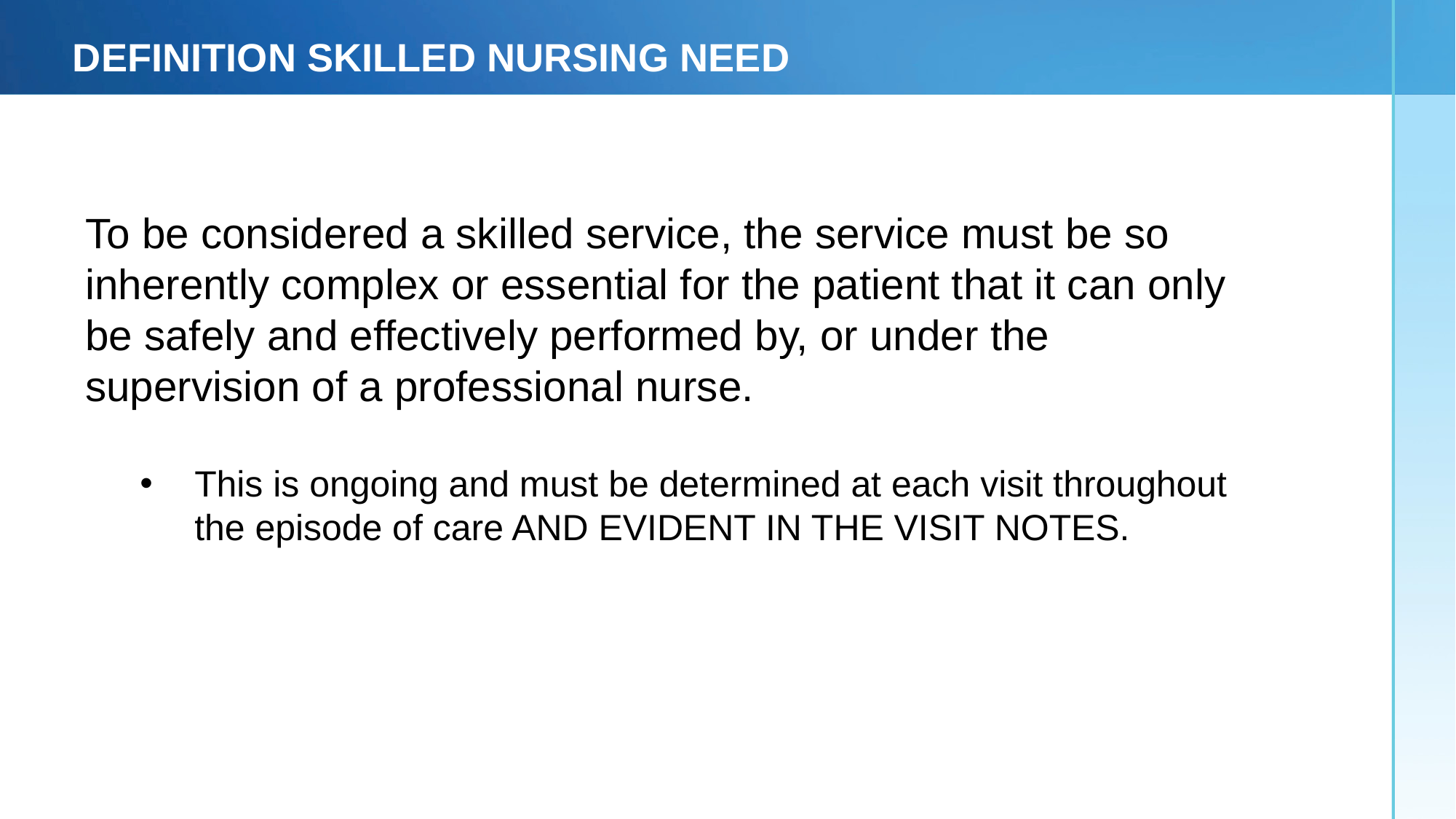

# DEFINITION SKILLED NURSING NEED

To be considered a skilled service, the service must be so inherently complex or essential for the patient that it can only be safely and effectively performed by, or under the supervision of a professional nurse.

This is ongoing and must be determined at each visit throughout the episode of care AND EVIDENT IN THE VISIT NOTES.